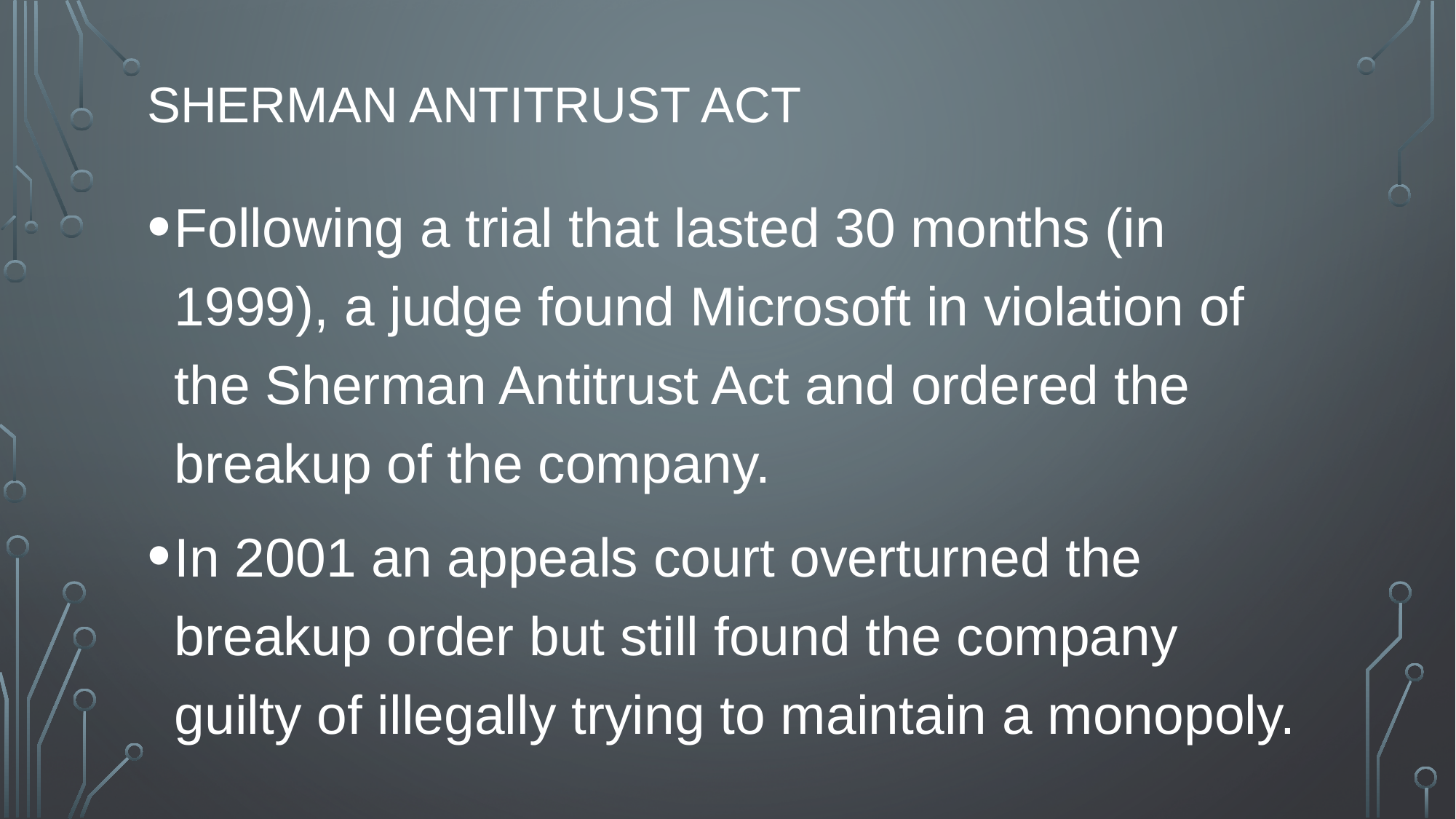

# Sherman Antitrust Act
Following a trial that lasted 30 months (in 1999), a judge found Microsoft in violation of the Sherman Antitrust Act and ordered the breakup of the company.
In 2001 an appeals court overturned the breakup order but still found the company guilty of illegally trying to maintain a monopoly.